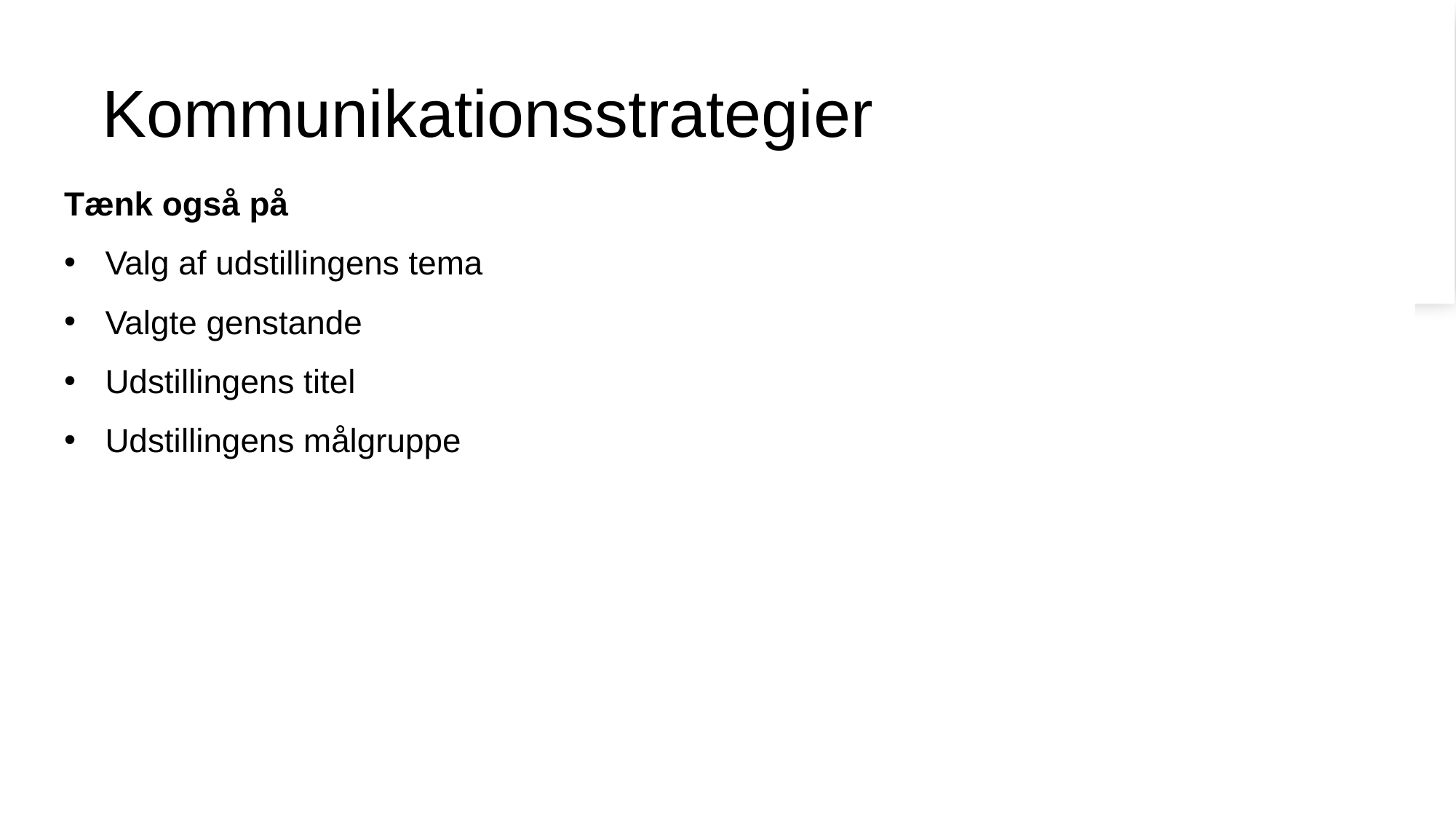

# Kommunikationsstrategier
Tænk også på
Valg af udstillingens tema
Valgte genstande
Udstillingens titel
Udstillingens målgruppe